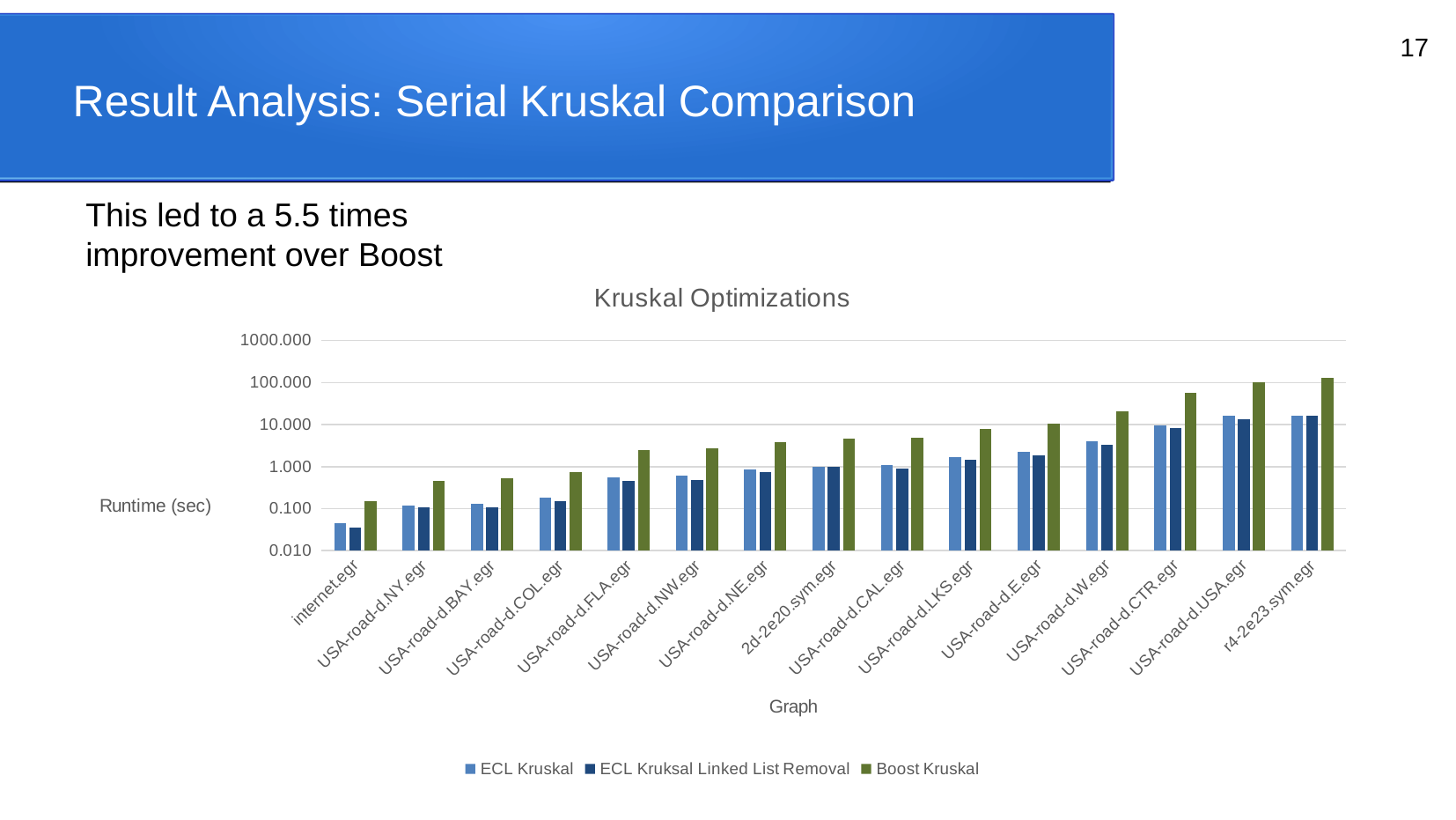

Result Analysis: Serial Kruskal Comparison
17
This led to a 5.5 times improvement over Boost

### Chart: Kruskal Optimizations

| Category | ECL Kruskal | ECL Kruksal Linked List Removal | Boost Kruskal |
|---|---|---|---|
| internet.egr | 0.0457707292707292 | 0.035 | 0.152058041958042 |
| USA-road-d.NY.egr | 0.115903296703297 | 0.105 | 0.461982317682318 |
| USA-road-d.BAY.egr | 0.129495104895105 | 0.109 | 0.527484915084915 |
| USA-road-d.COL.egr | 0.1836995004995 | 0.153 | 0.751277722277722 |
| USA-road-d.FLA.egr | 0.554880719280719 | 0.461 | 2.49908041958042 |
| USA-road-d.NW.egr | 0.618522877122877 | 0.477 | 2.74282277722278 |
| USA-road-d.NE.egr | 0.871041458541459 | 0.733 | 3.85195774225774 |
| 2d-2e20.sym.egr | 0.985197502497502 | 0.992 | 4.60902287712288 |
| USA-road-d.CAL.egr | 1.0976040959041 | 0.896 | 4.9656828171828 |
| USA-road-d.LKS.egr | 1.70562557442557 | 1.433 | 7.81034905094905 |
| USA-road-d.E.egr | 2.25426553446553 | 1.846 | 10.5374555444555 |
| USA-road-d.W.egr | 4.10883816183817 | 3.339 | 20.3715182817183 |
| USA-road-d.CTR.egr | 9.74367822177822 | 8.105 | 57.0483784215784 |
| USA-road-d.USA.egr | 16.3489671328671 | 13.42 | 101.855036963037 |
| r4-2e23.sym.egr | 16.2020167832168 | 16.614 | 127.594507792208 |